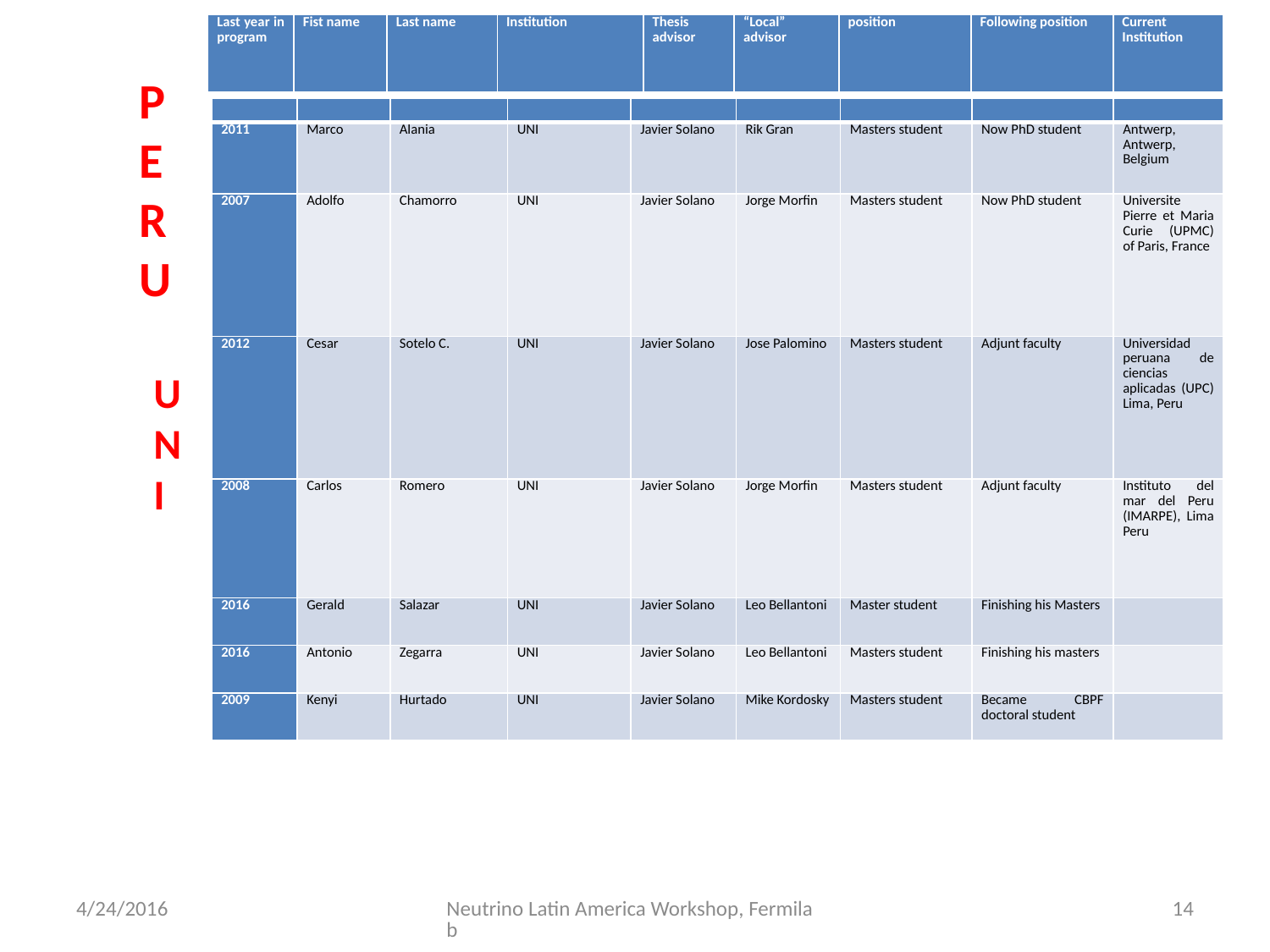

| Last year in program | Fist name | Last name | Institution | Thesis advisor | “Local” advisor | position | Following position | Current Institution |
| --- | --- | --- | --- | --- | --- | --- | --- | --- |
PERU
|  |  |  |  |  |  |  |  |  |
| --- | --- | --- | --- | --- | --- | --- | --- | --- |
| 2011 | Marco | Alania | UNI | Javier Solano | Rik Gran | Masters student | Now PhD student | Antwerp, Antwerp, Belgium |
| 2007 | Adolfo | Chamorro | UNI | Javier Solano | Jorge Morfin | Masters student | Now PhD student | Universite Pierre et Maria Curie (UPMC) of Paris, France |
| 2012 | Cesar | Sotelo C. | UNI | Javier Solano | Jose Palomino | Masters student | Adjunt faculty | Universidad peruana de ciencias aplicadas (UPC) Lima, Peru |
| 2008 | Carlos | Romero | UNI | Javier Solano | Jorge Morfin | Masters student | Adjunt faculty | Instituto del mar del Peru (IMARPE), Lima Peru |
| 2016 | Gerald | Salazar | UNI | Javier Solano | Leo Bellantoni | Master student | Finishing his Masters |  |
| 2016 | Antonio | Zegarra | UNI | Javier Solano | Leo Bellantoni | Masters student | Finishing his masters |  |
| 2009 | Kenyi | Hurtado | UNI | Javier Solano | Mike Kordosky | Masters student | Became CBPF doctoral student |  |
UNI
4/24/2016
Neutrino Latin America Workshop, Fermilab
14